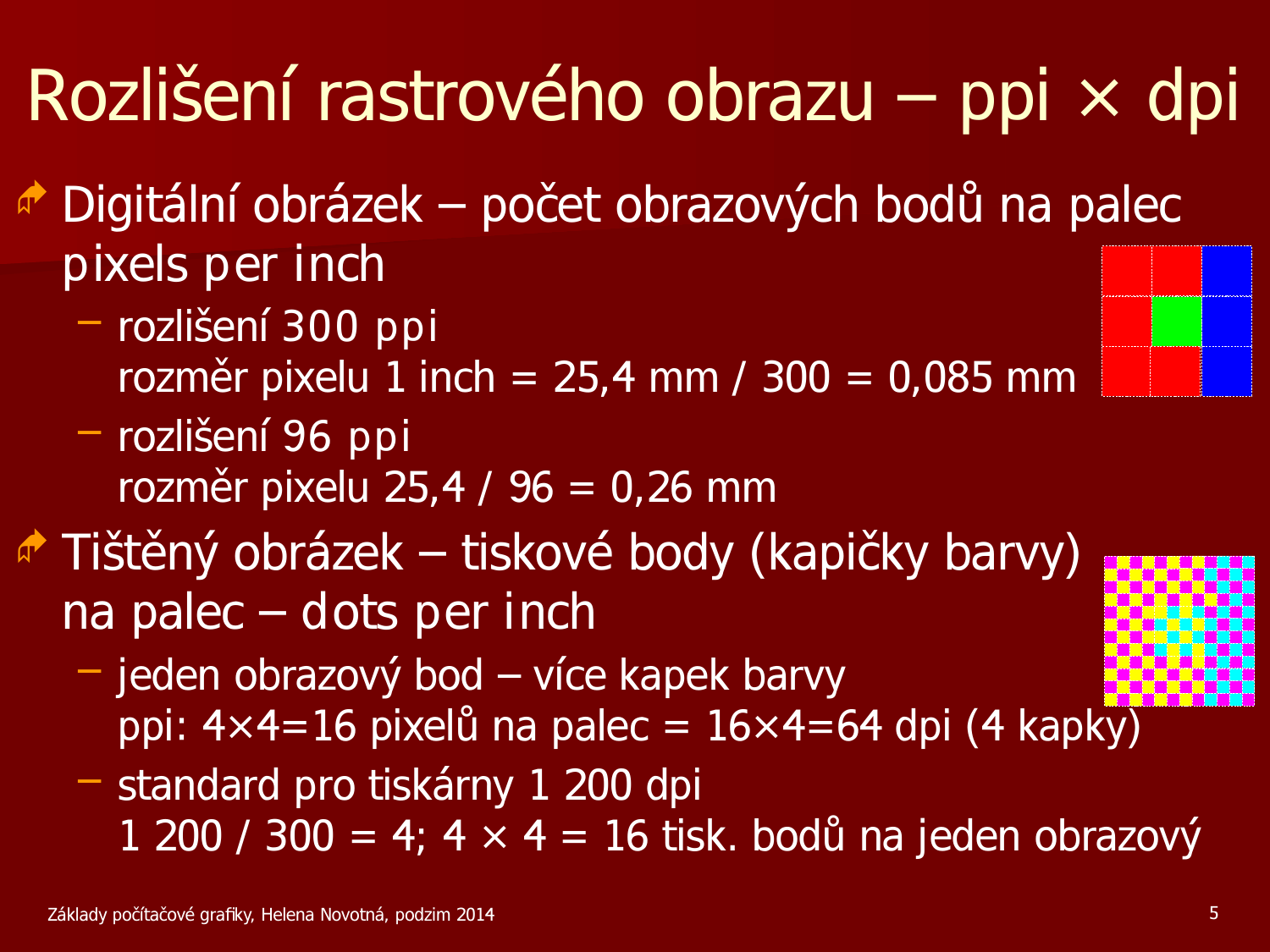

# Rozlišení rastrového obrazu – ppi × dpi
Digitální obrázek – počet obrazových bodů na palec
pixels per inch
rozlišení 300 ppi
rozměr pixelu 1 inch = 25,4 mm / 300 = 0,085 mm
rozlišení 96 ppi
rozměr pixelu 25,4 / 96 = 0,26 mm
Tištěný obrázek – tiskové body (kapičky barvy) na palec – dots per inch
jeden obrazový bod – více kapek barvy
ppi: 4×4=16 pixelů na palec = 16×4=64 dpi (4 kapky)
standard pro tiskárny 1 200 dpi
1 200 / 300 = 4; 4 × 4 = 16 tisk. bodů na jeden obrazový

Základy počítačové grafiky, Helena Novotná, podzim 2014
5